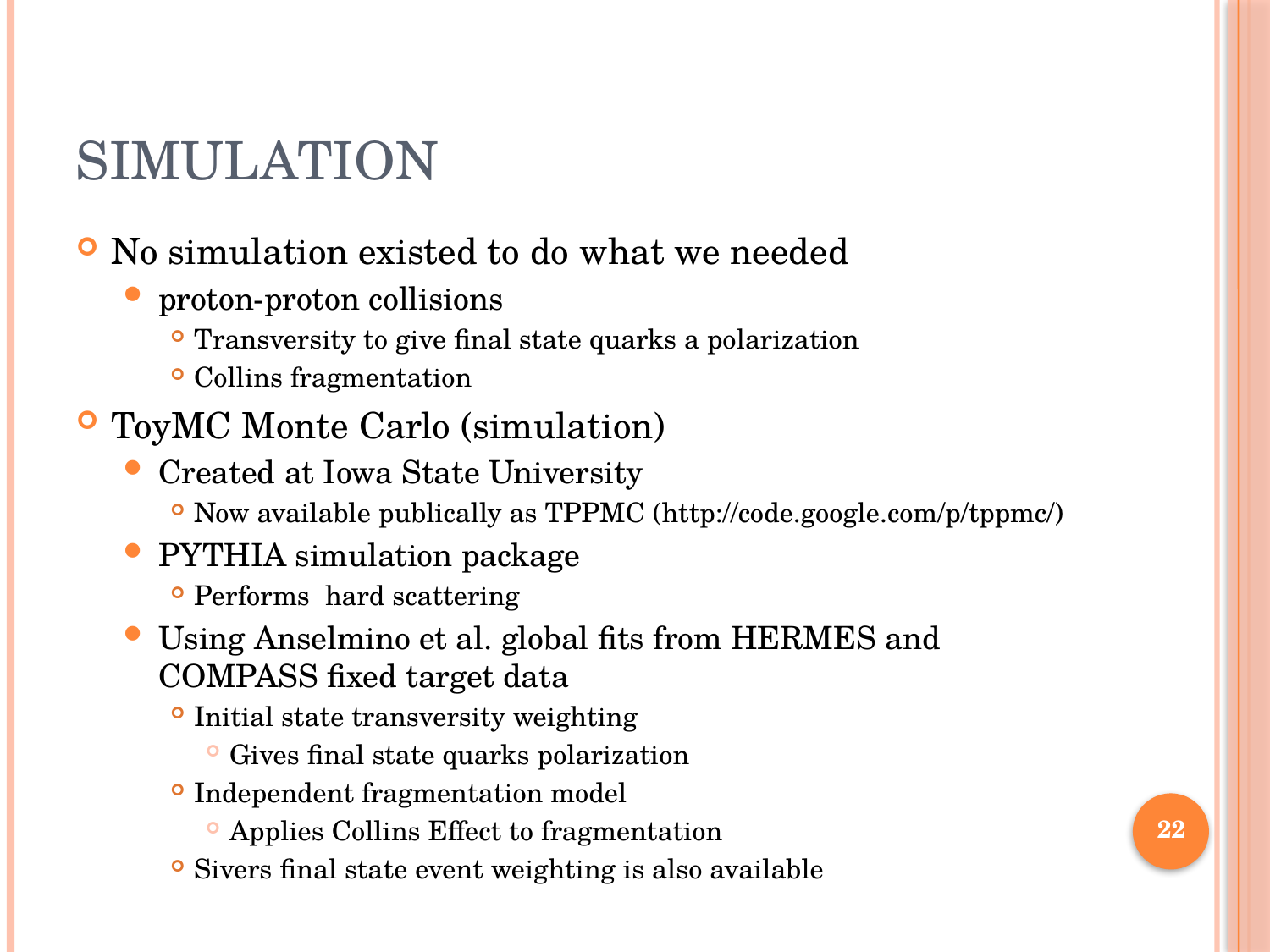

# Simulation
No simulation existed to do what we needed
proton-proton collisions
Transversity to give final state quarks a polarization
Collins fragmentation
ToyMC Monte Carlo (simulation)
Created at Iowa State University
Now available publically as TPPMC (http://code.google.com/p/tppmc/)
PYTHIA simulation package
Performs  hard scattering
Using Anselmino et al. global fits from HERMES and COMPASS fixed target data
Initial state transversity weighting
Gives final state quarks polarization
Independent fragmentation model
Applies Collins Effect to fragmentation
Sivers final state event weighting is also available
22